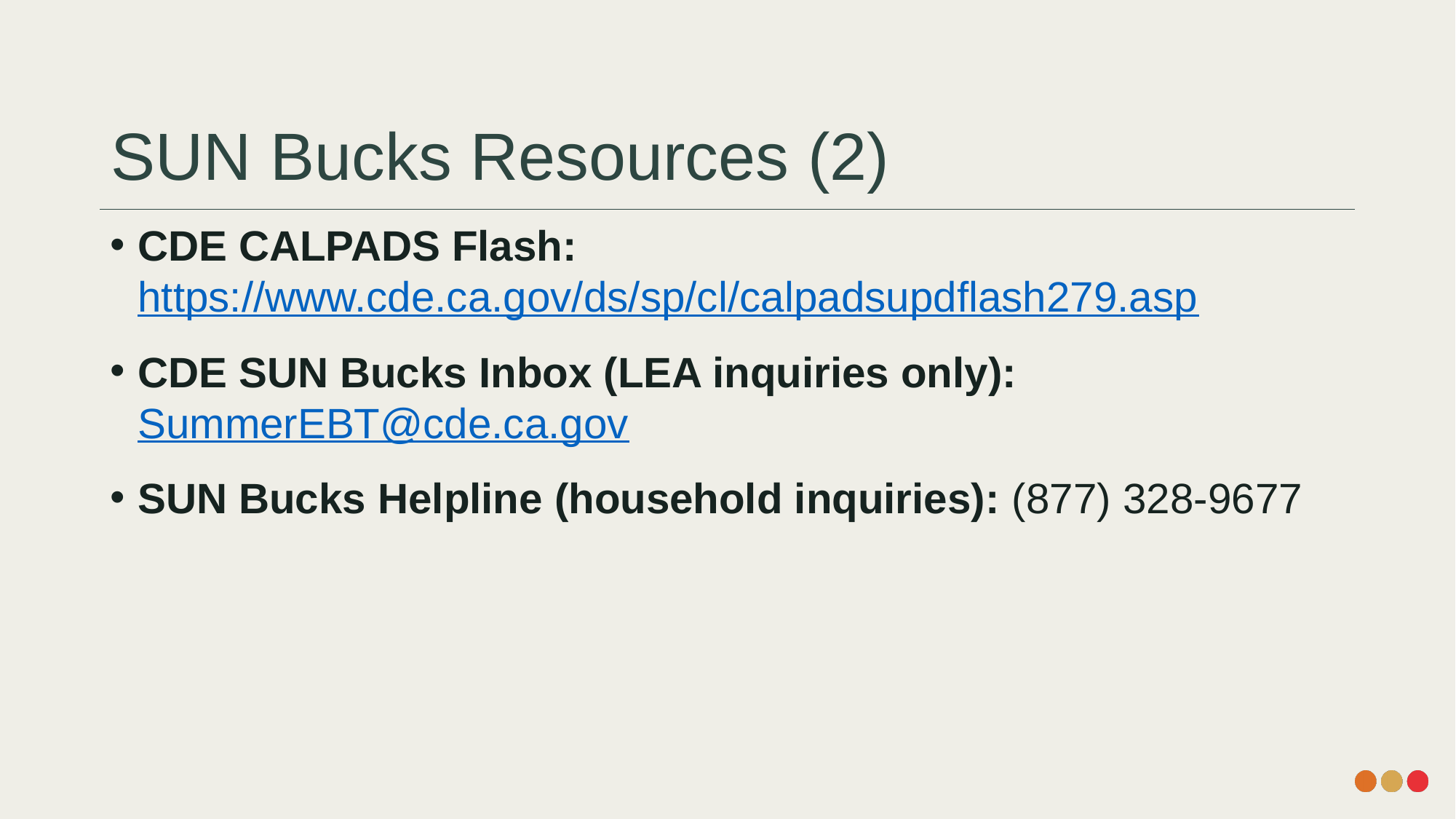

# SUN Bucks Resources (2)
CDE CALPADS Flash: https://www.cde.ca.gov/ds/sp/cl/calpadsupdflash279.asp
CDE SUN Bucks Inbox (LEA inquiries only): SummerEBT@cde.ca.gov
SUN Bucks Helpline (household inquiries): (877) 328-9677